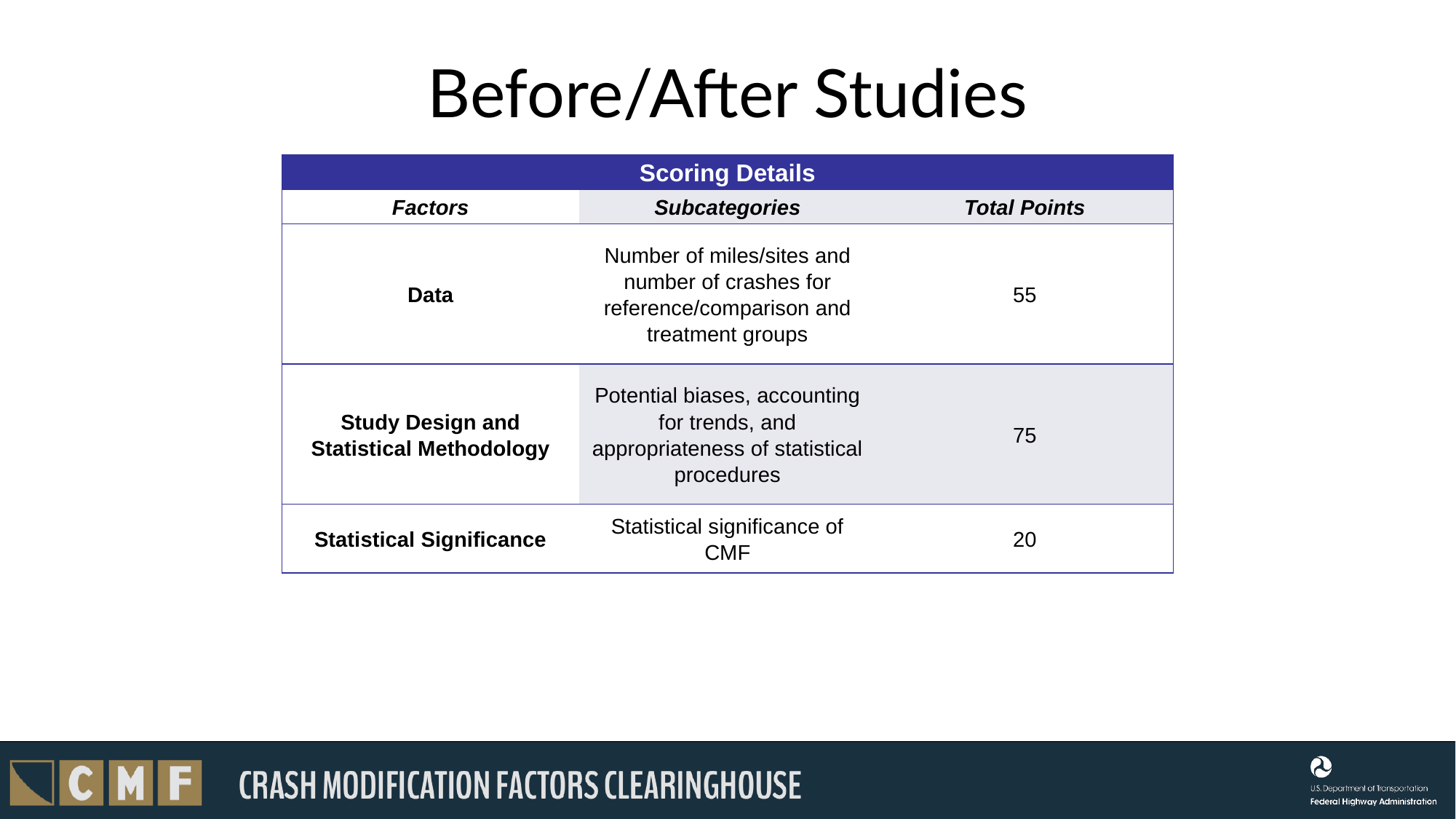

# Before/After Studies
| Scoring Details |  |  |
| --- | --- | --- |
| Factors | Subcategories | Total Points |
| Data | Number of miles/sites and number of crashes for reference/comparison and treatment groups | 55 |
| Study Design and Statistical Methodology | Potential biases, accounting for trends, and appropriateness of statistical procedures | 75 |
| Statistical Significance | Statistical significance of CMF | 20 |